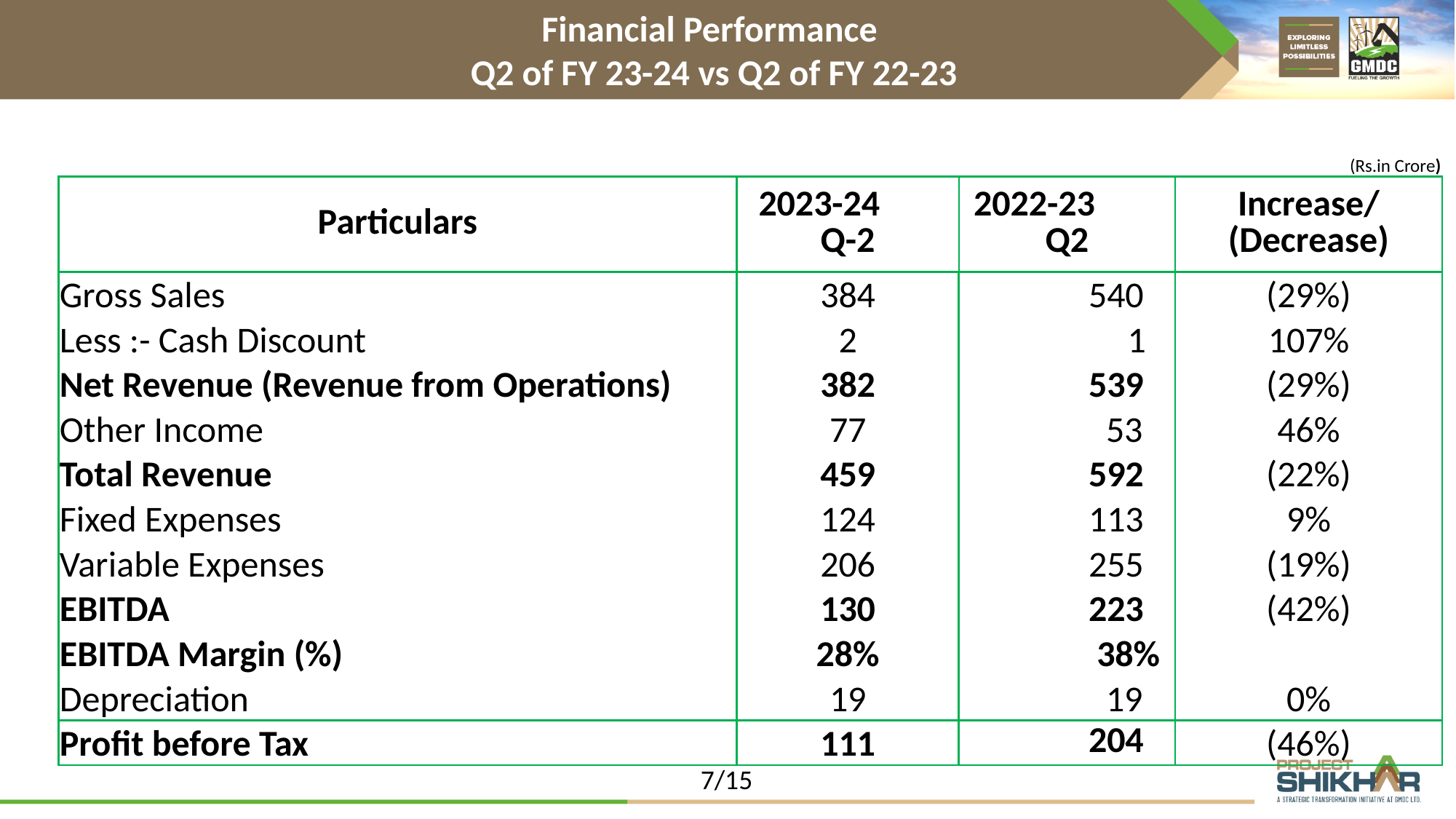

Financial Performance
Q2 of FY 23-24 vs Q2 of FY 22-23
|  |  |  | (Rs.in Crore) |
| --- | --- | --- | --- |
| Particulars | 2023-24 Q-2 | 2022-23 Q2 | Increase/ (Decrease) |
| Gross Sales | 384 | 540 | (29%) |
| Less :- Cash Discount | 2 | 1 | 107% |
| Net Revenue (Revenue from Operations) | 382 | 539 | (29%) |
| Other Income | 77 | 53 | 46% |
| Total Revenue | 459 | 592 | (22%) |
| Fixed Expenses | 124 | 113 | 9% |
| Variable Expenses | 206 | 255 | (19%) |
| EBITDA | 130 | 223 | (42%) |
| EBITDA Margin (%) | 28% | 38% |  |
| Depreciation | 19 | 19 | 0% |
| Profit before Tax | 111 | 204 | (46%) |
7/15